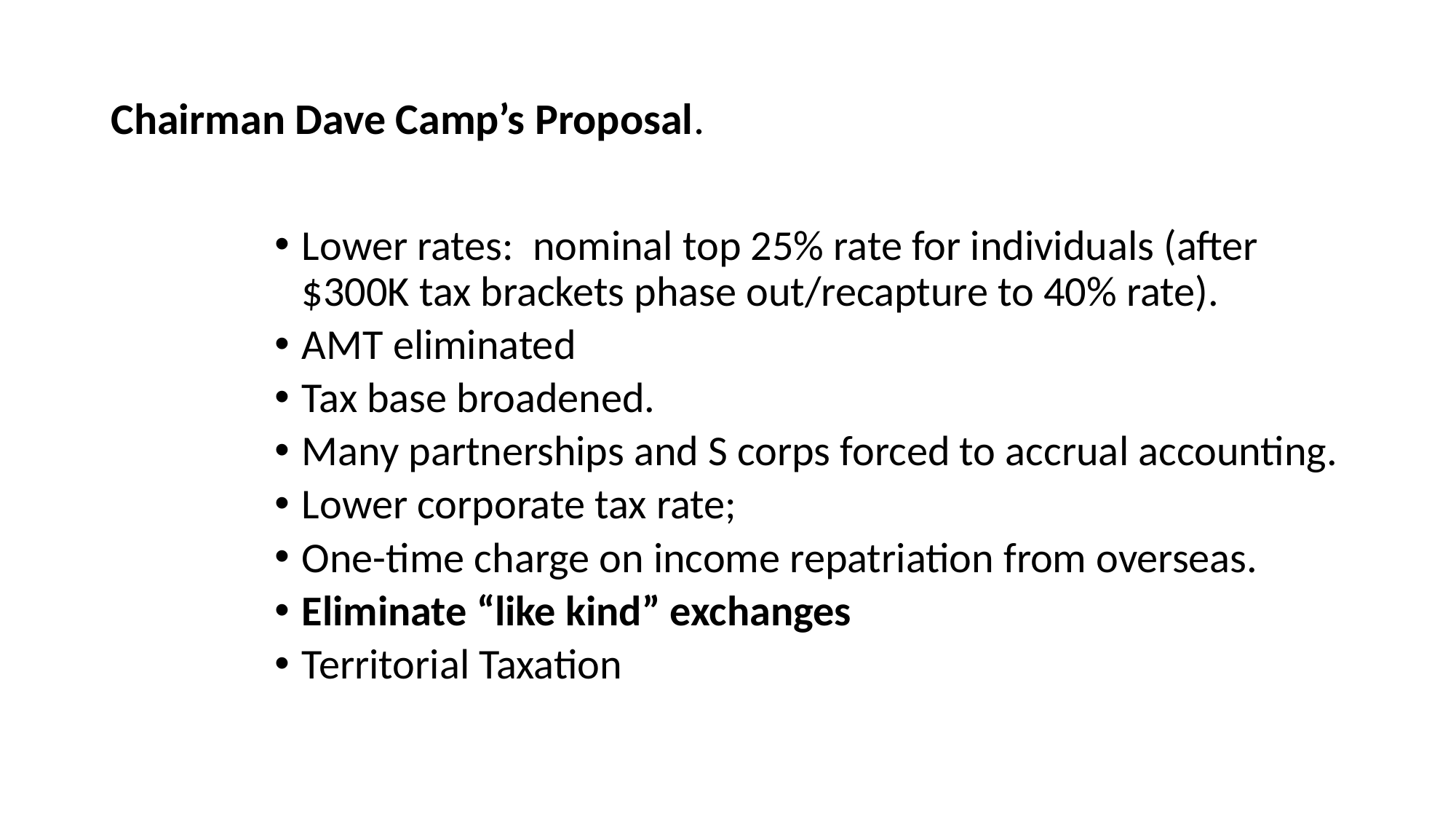

# Chairman Dave Camp’s Proposal.
Lower rates:  nominal top 25% rate for individuals (after $300K tax brackets phase out/recapture to 40% rate).
AMT eliminated
Tax base broadened.
Many partnerships and S corps forced to accrual accounting.
Lower corporate tax rate;
One-time charge on income repatriation from overseas.
Eliminate “like kind” exchanges
Territorial Taxation